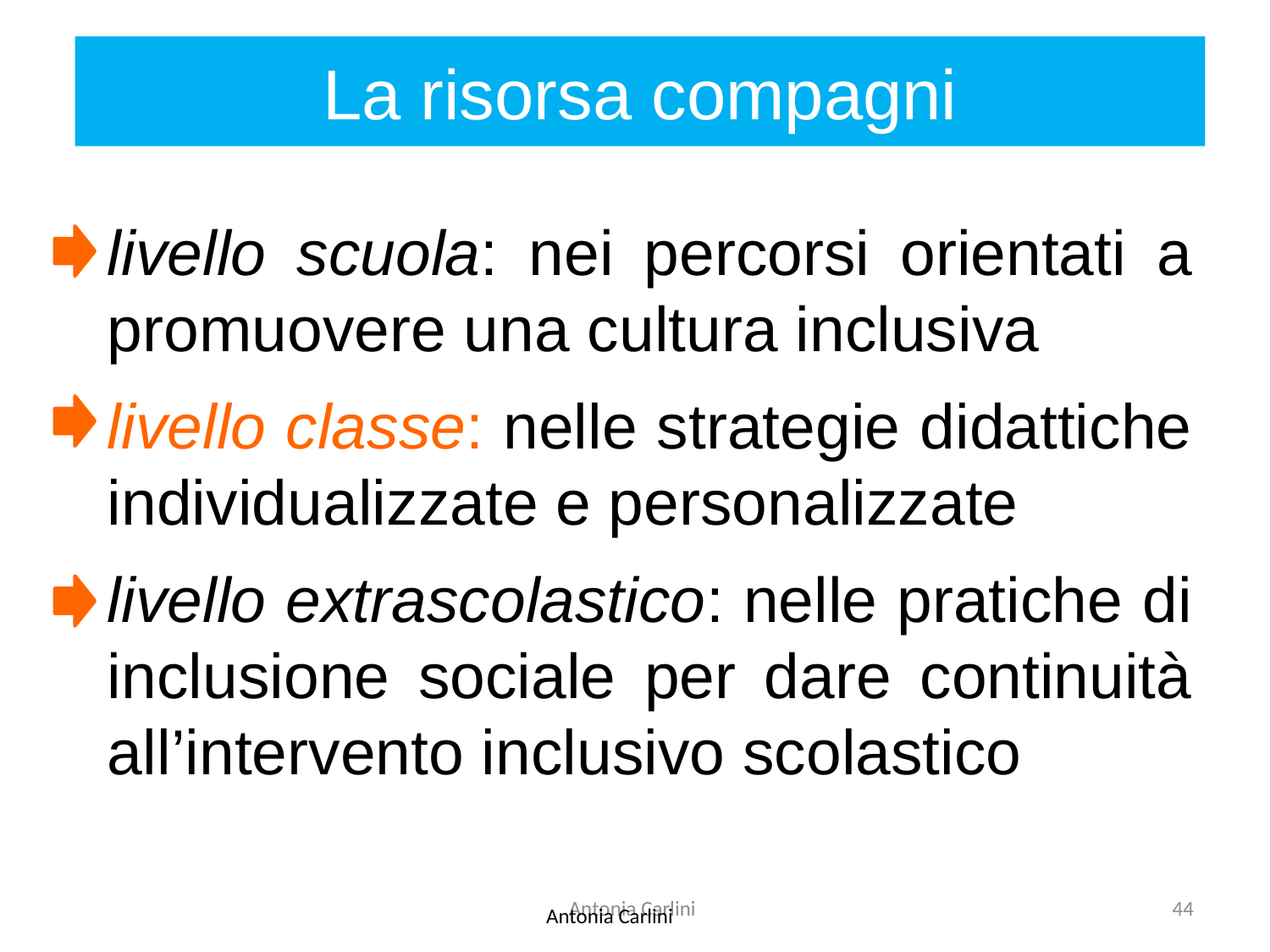

# La risorsa compagni

livello scuola: nei percorsi orientati a promuovere una cultura inclusiva
livello classe: nelle strategie didattiche individualizzate e personalizzate
livello extrascolastico: nelle pratiche di inclusione sociale per dare continuità all’intervento inclusivo scolastico

Antonia Carlini
44
Antonia Carlini